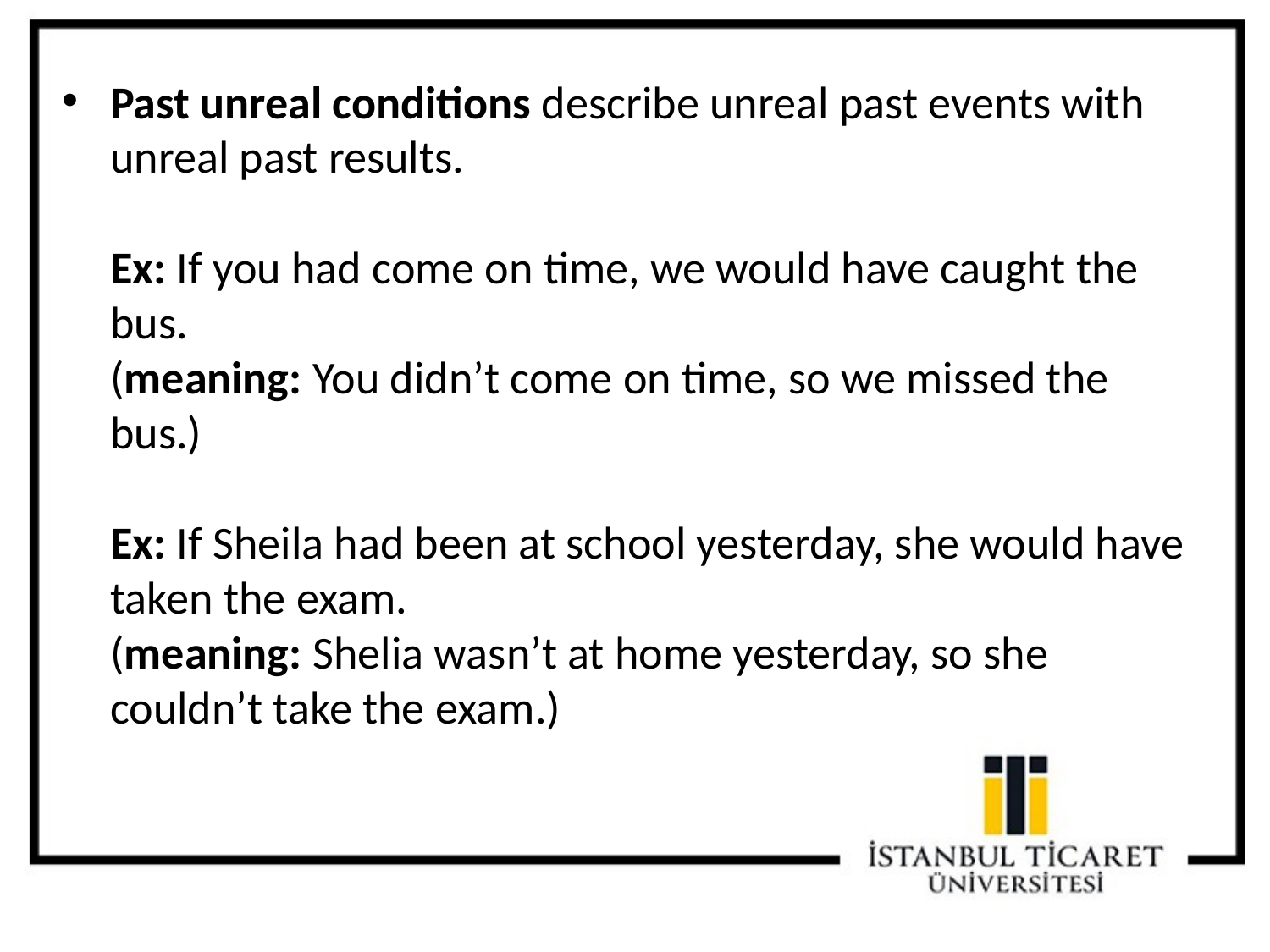

Past unreal conditions describe unreal past events with unreal past results.
Ex: If you had come on time, we would have caught the bus.
(meaning: You didn’t come on time, so we missed the bus.)
Ex: If Sheila had been at school yesterday, she would have taken the exam.
(meaning: Shelia wasn’t at home yesterday, so she couldn’t take the exam.)